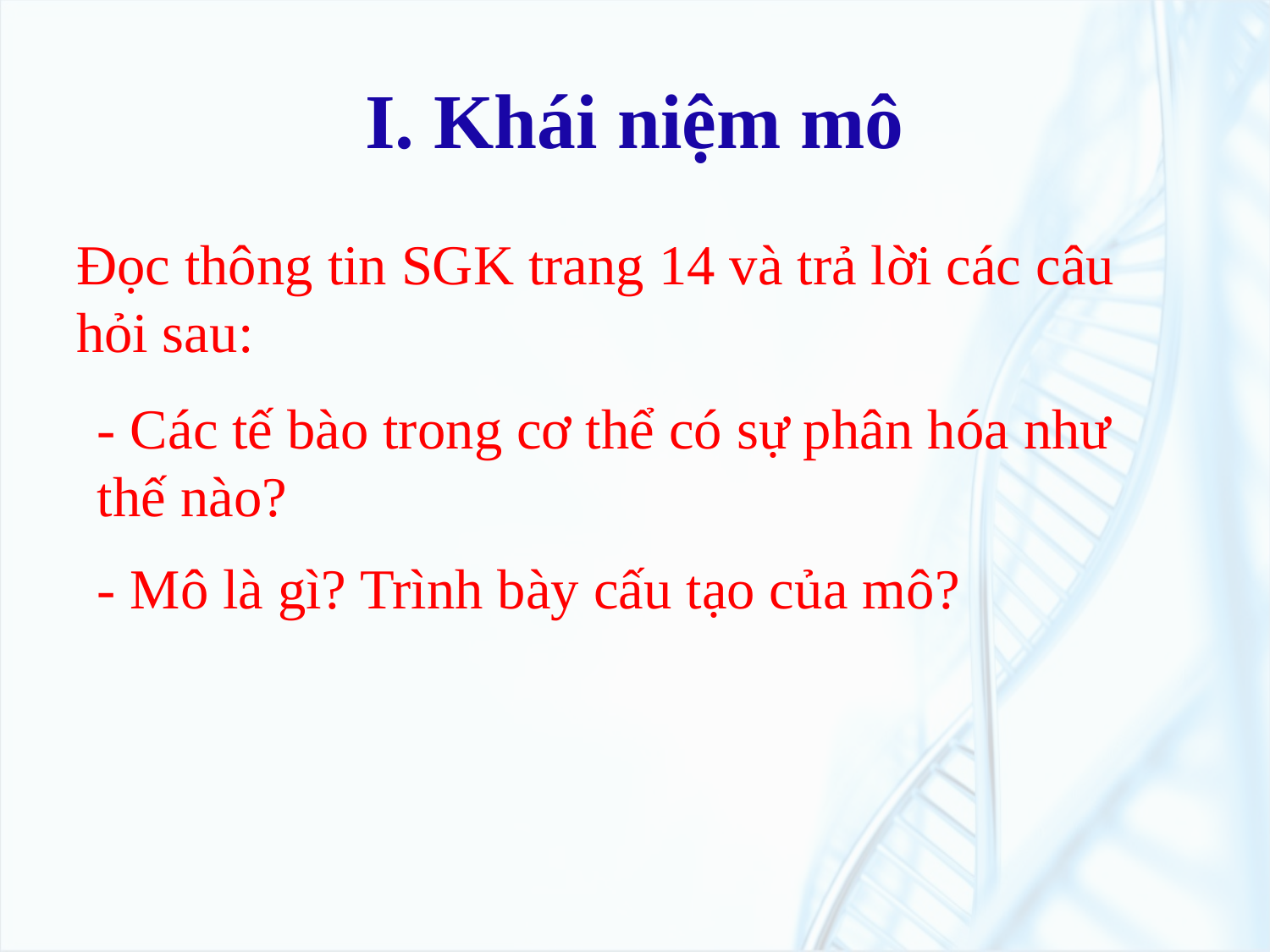

# I. Khái niệm mô
Đọc thông tin SGK trang 14 và trả lời các câu hỏi sau:
- Các tế bào trong cơ thể có sự phân hóa như thế nào?
- Mô là gì? Trình bày cấu tạo của mô?